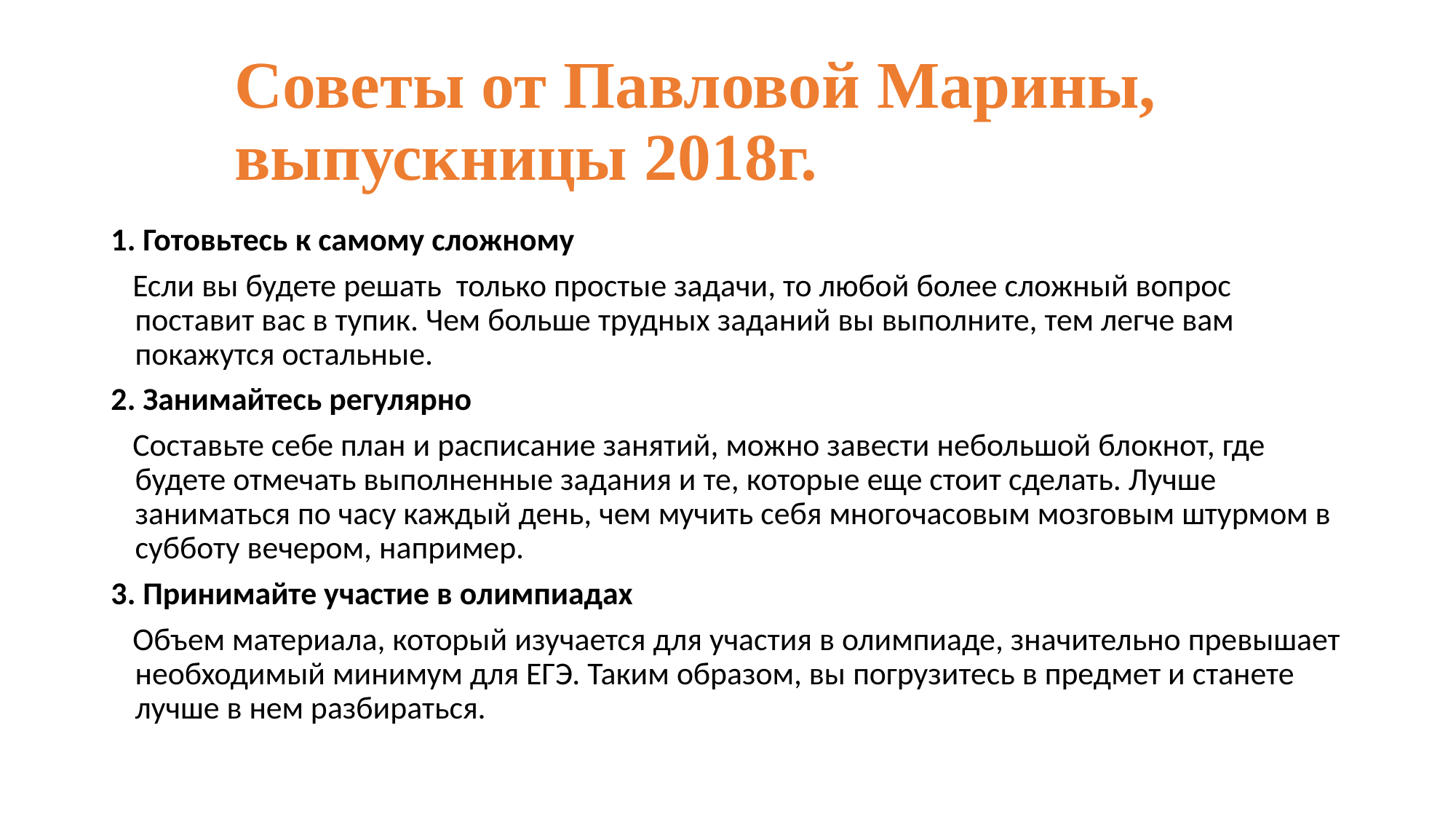

# Советы от Павловой Марины, выпускницы 2018г.
1. Готовьтесь к самому сложному
   Если вы будете решать  только простые задачи, то любой более сложный вопрос поставит вас в тупик. Чем больше трудных заданий вы выполните, тем легче вам покажутся остальные.
2. Занимайтесь регулярно
   Составьте себе план и расписание занятий, можно завести небольшой блокнот, где будете отмечать выполненные задания и те, которые еще стоит сделать. Лучше заниматься по часу каждый день, чем мучить себя многочасовым мозговым штурмом в субботу вечером, например.
3. Принимайте участие в олимпиадах
   Объем материала, который изучается для участия в олимпиаде, значительно превышает необходимый минимум для ЕГЭ. Таким образом, вы погрузитесь в предмет и станете лучше в нем разбираться.